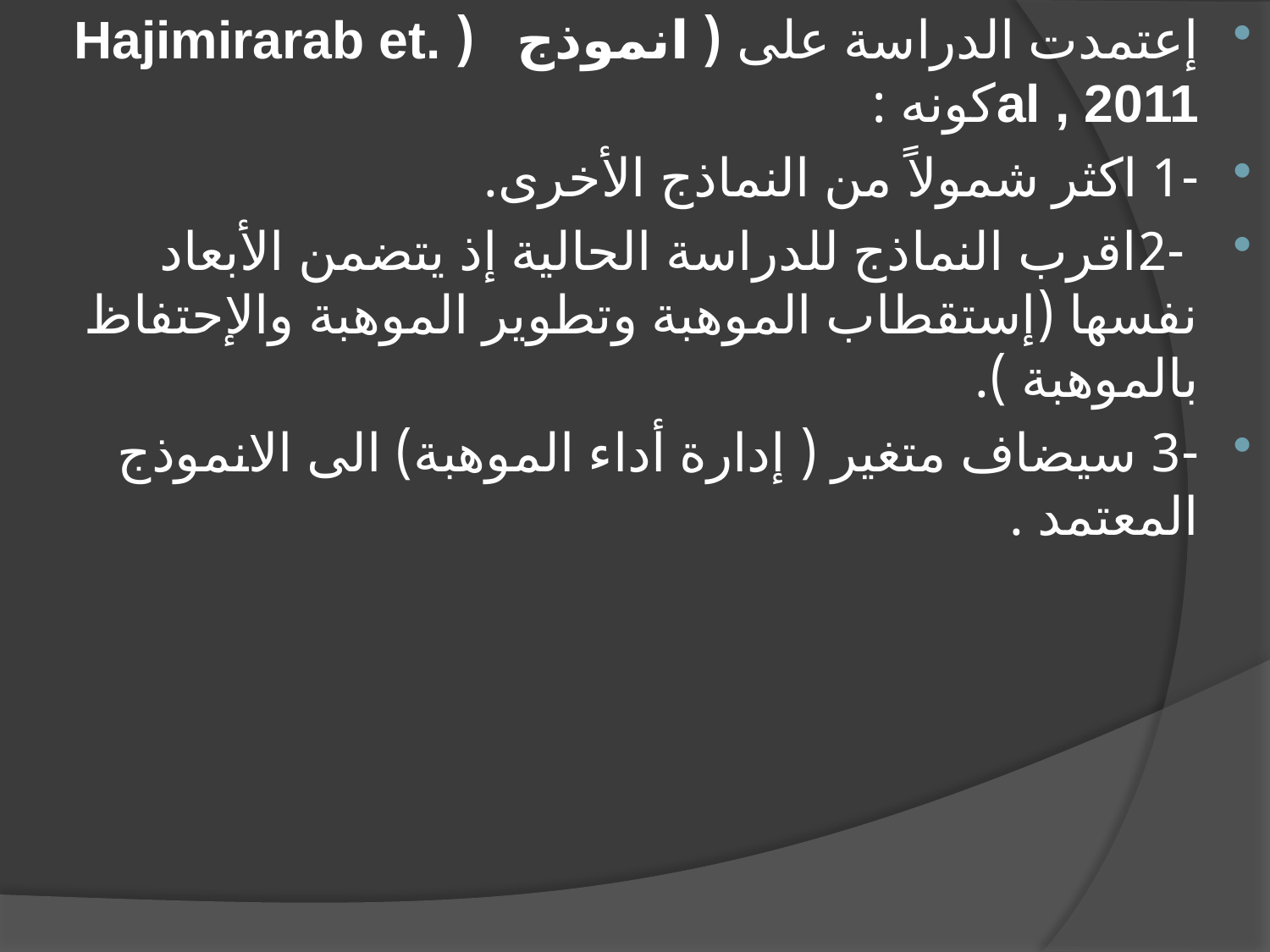

إعتمدت الدراسة على ( انموذج   ( Hajimirarab et. al , 2011كونه :
-1 اكثر شمولاً من النماذج الأخرى.
 -2اقرب النماذج للدراسة الحالية إذ يتضمن الأبعاد نفسها (إستقطاب الموهبة وتطوير الموهبة والإحتفاظ بالموهبة ).
-3 سيضاف متغير ( إدارة أداء الموهبة) الى الانموذج المعتمد .